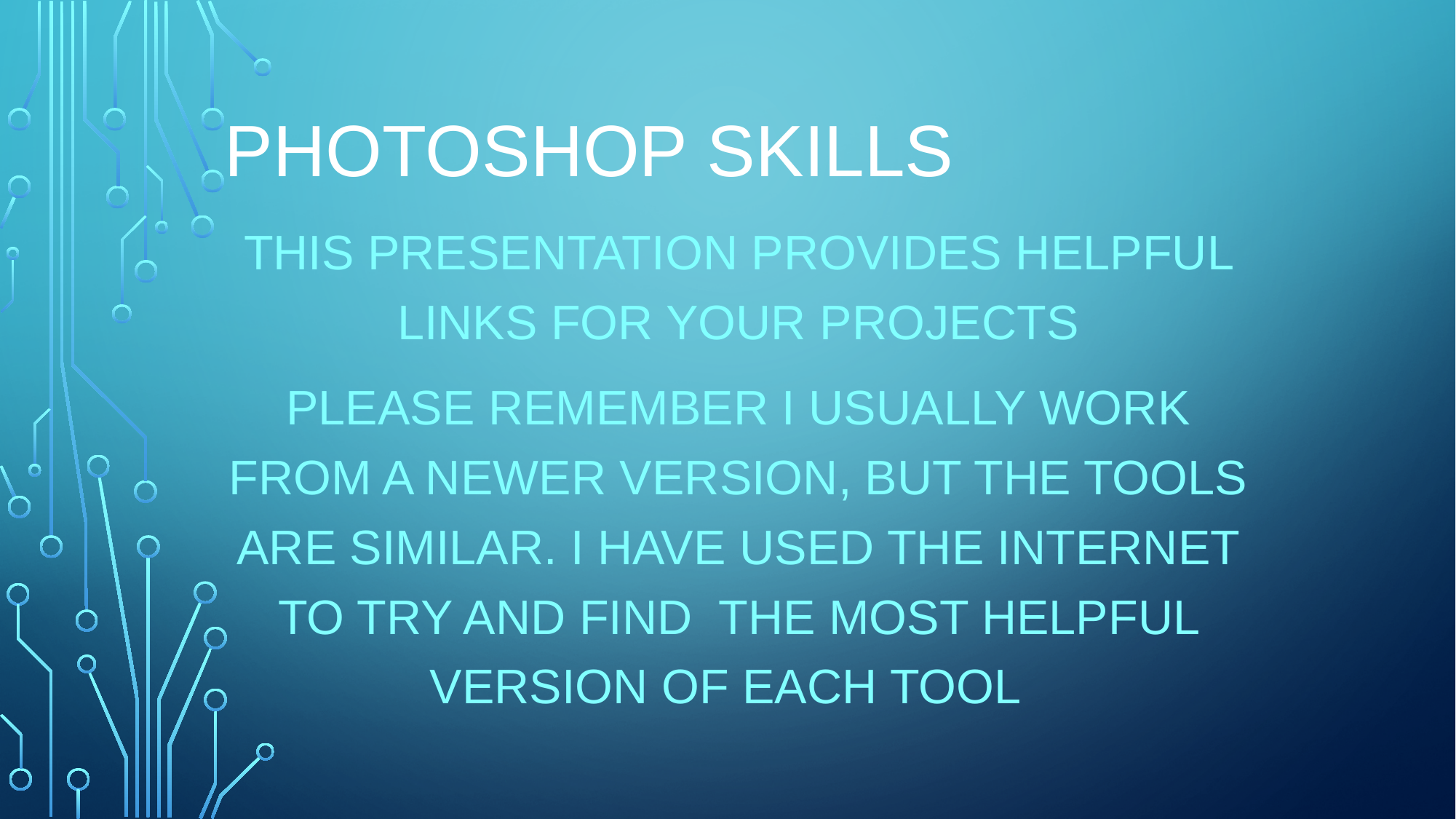

# Photoshop Skills
This presentation provides helpful links for your projects
Please remember I usually work from a newer version, but the tools are similar. I have used the internet to try and find  the most helpful version of each tool